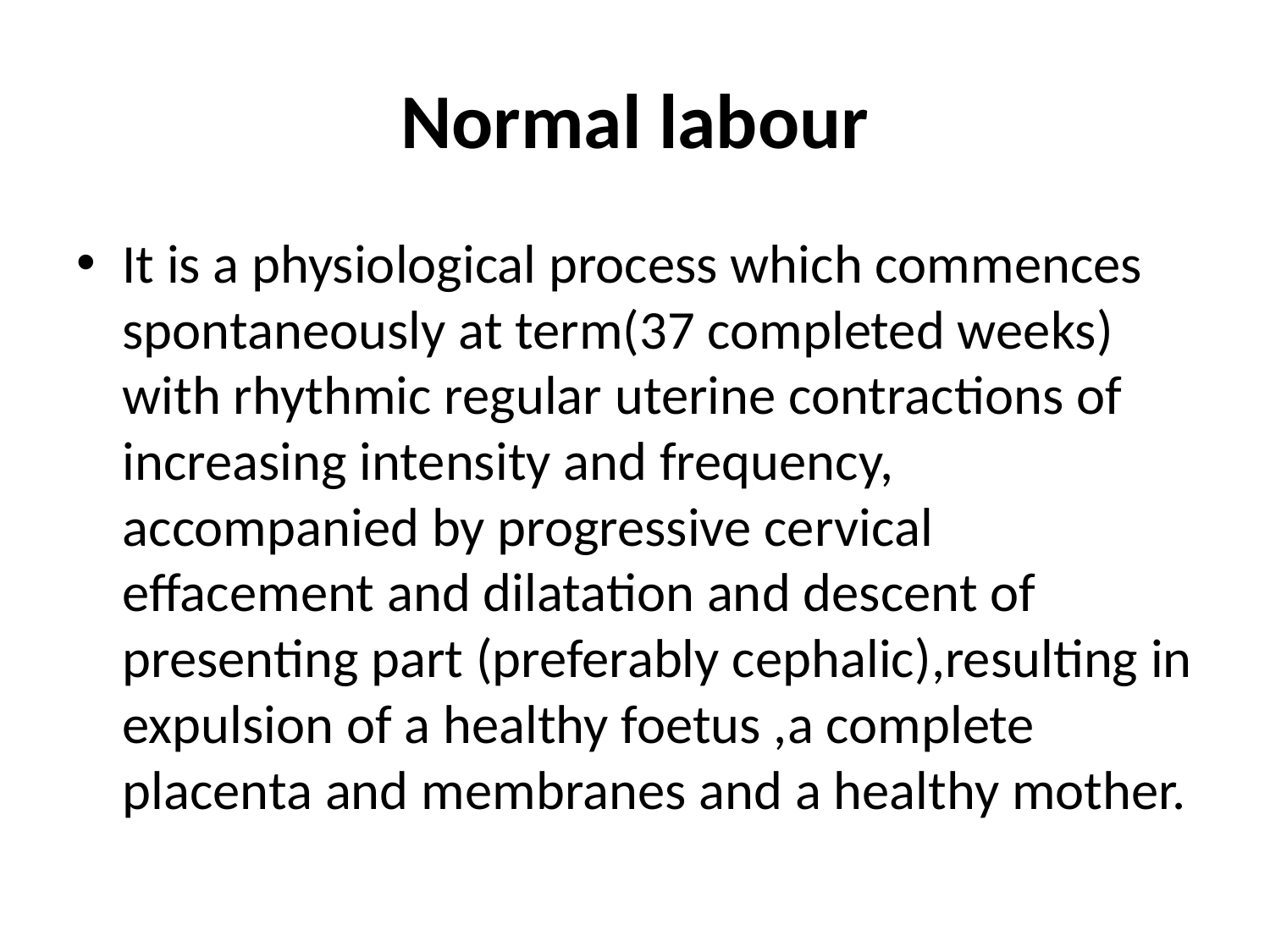

# Normal labour
It is a physiological process which commences spontaneously at term(37 completed weeks) with rhythmic regular uterine contractions of increasing intensity and frequency, accompanied by progressive cervical effacement and dilatation and descent of presenting part (preferably cephalic),resulting in expulsion of a healthy foetus ,a complete placenta and membranes and a healthy mother.